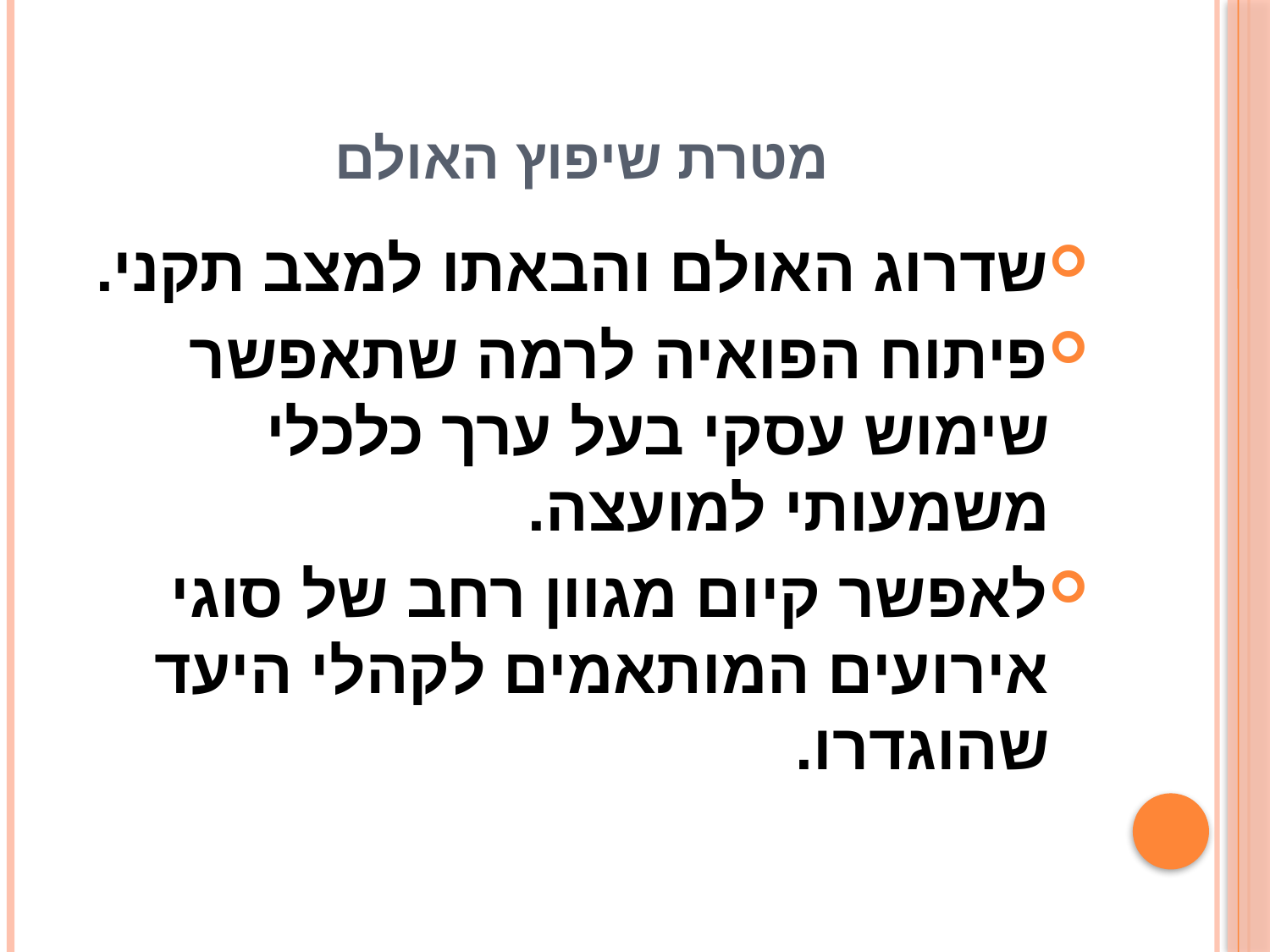

# מטרת שיפוץ האולם
שדרוג האולם והבאתו למצב תקני.
פיתוח הפואיה לרמה שתאפשר שימוש עסקי בעל ערך כלכלי משמעותי למועצה.
לאפשר קיום מגוון רחב של סוגי אירועים המותאמים לקהלי היעד שהוגדרו.